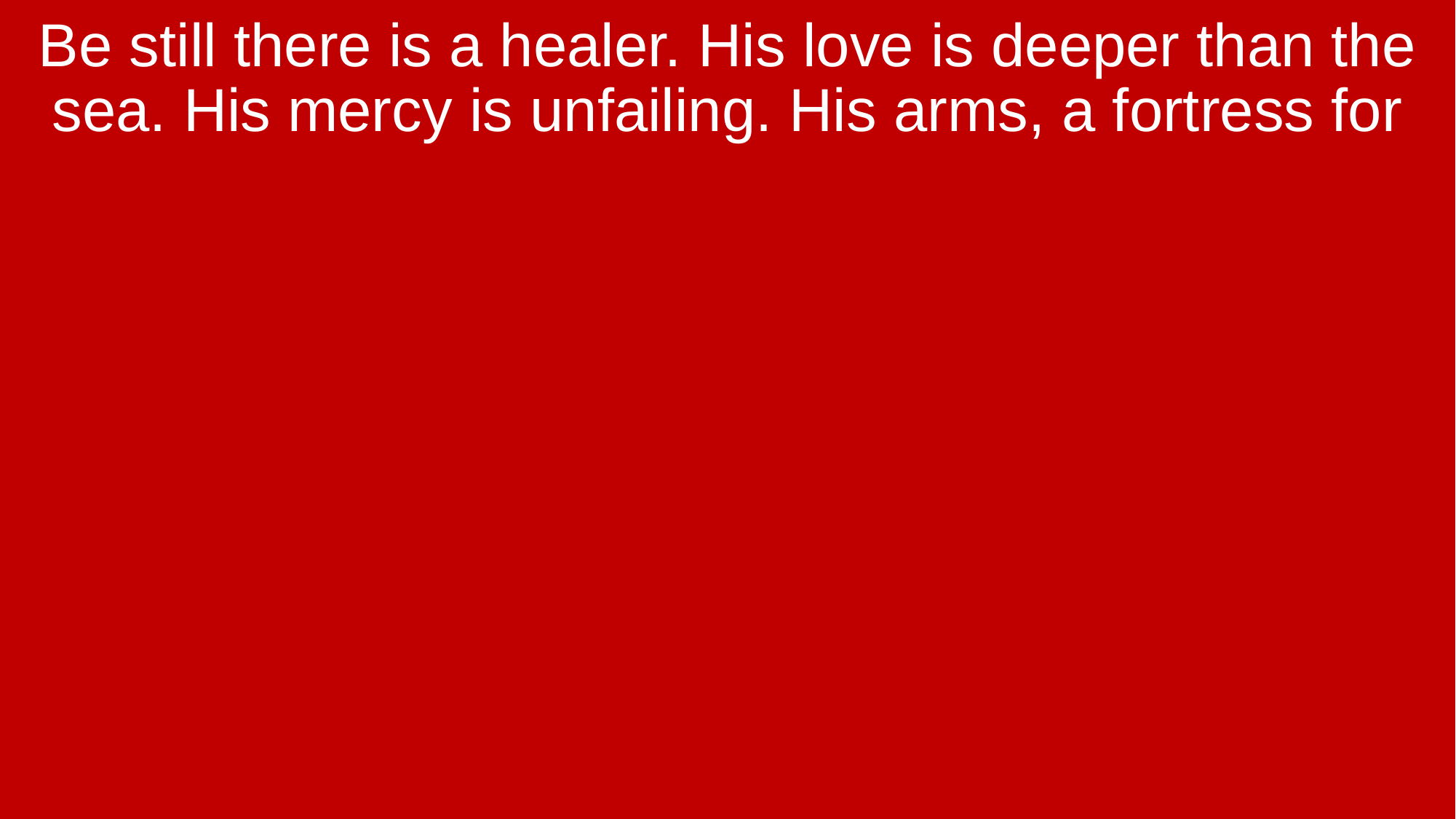

Be still there is a healer. His love is deeper than the sea. His mercy is unfailing. His arms, a fortress for